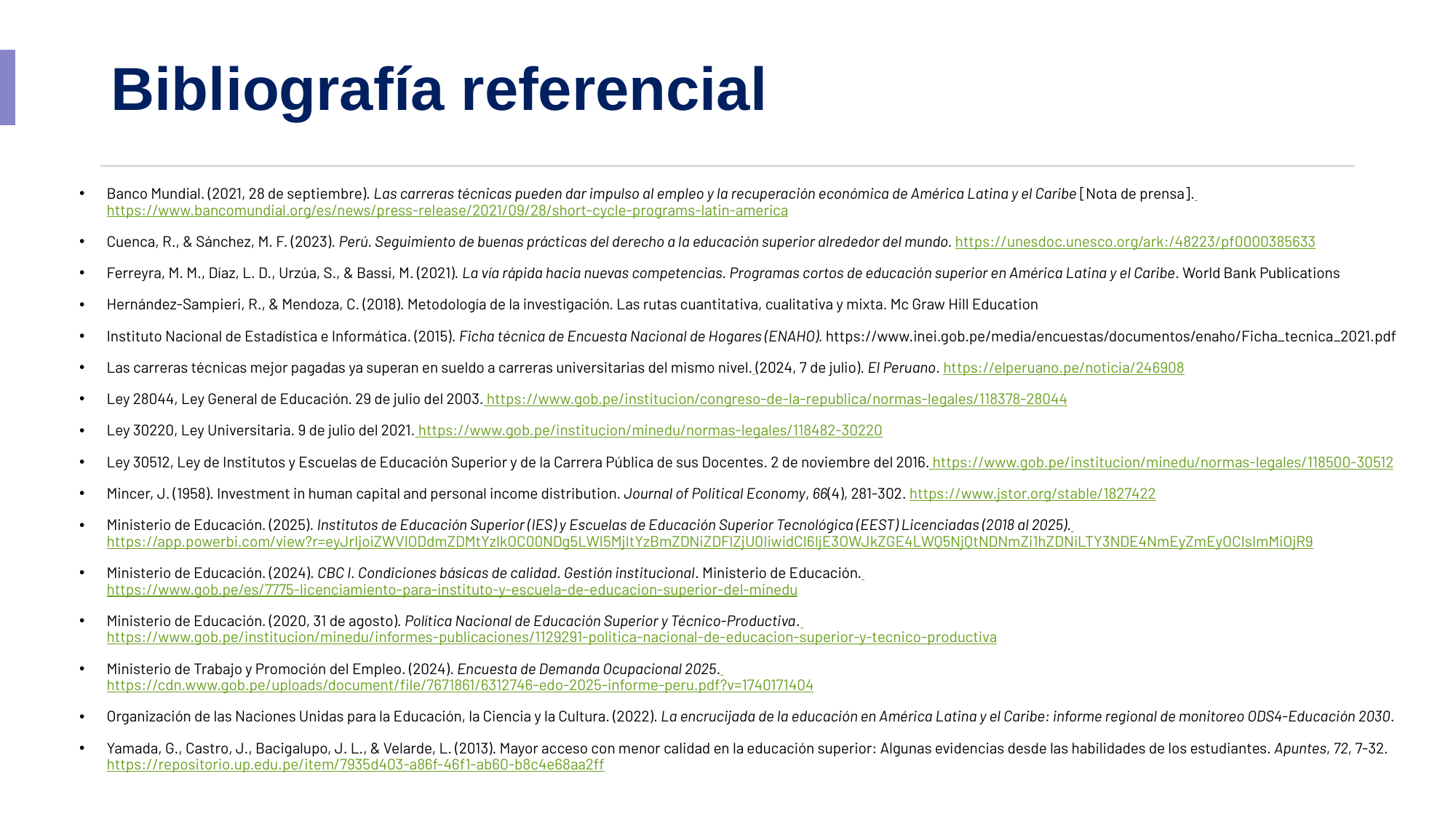

# Bibliografía referencial

Banco Mundial. (2021, 28 de septiembre). Las carreras técnicas pueden dar impulso al empleo y la recuperación económica de América Latina y el Caribe [Nota de prensa]. https://www.bancomundial.org/es/news/press-release/2021/09/28/short-cycle-programs-latin-america
Cuenca, R., & Sánchez, M. F. (2023). Perú. Seguimiento de buenas prácticas del derecho a la educación superior alrededor del mundo. https://unesdoc.unesco.org/ark:/48223/pf0000385633
Ferreyra, M. M., Díaz, L. D., Urzúa, S., & Bassi, M. (2021). La vía rápida hacia nuevas competencias. Programas cortos de educación superior en América Latina y el Caribe. World Bank Publications
Hernández-Sampieri, R., & Mendoza, C. (2018). Metodología de la investigación. Las rutas cuantitativa, cualitativa y mixta. Mc Graw Hill Education
Instituto Nacional de Estadística e Informática. (2015). Ficha técnica de Encuesta Nacional de Hogares (ENAHO). https://www.inei.gob.pe/media/encuestas/documentos/enaho/Ficha_tecnica_2021.pdf
Las carreras técnicas mejor pagadas ya superan en sueldo a carreras universitarias del mismo nivel. (2024, 7 de julio). El Peruano. https://elperuano.pe/noticia/246908
Ley 28044, Ley General de Educación. 29 de julio del 2003. https://www.gob.pe/institucion/congreso-de-la-republica/normas-legales/118378-28044
Ley 30220, Ley Universitaria. 9 de julio del 2021. https://www.gob.pe/institucion/minedu/normas-legales/118482-30220
Ley 30512, Ley de Institutos y Escuelas de Educación Superior y de la Carrera Pública de sus Docentes. 2 de noviembre del 2016. https://www.gob.pe/institucion/minedu/normas-legales/118500-30512
Mincer, J. (1958). Investment in human capital and personal income distribution. Journal of Political Economy, 66(4), 281-302. https://www.jstor.org/stable/1827422
Ministerio de Educación. (2025). Institutos de Educación Superior (IES) y Escuelas de Educación Superior Tecnológica (EEST) Licenciadas (2018 al 2025). https://app.powerbi.com/view?r=eyJrIjoiZWVlODdmZDMtYzlkOC00NDg5LWI5MjItYzBmZDNiZDFlZjU0IiwidCI6IjE3OWJkZGE4LWQ5NjQtNDNmZi1hZDNiLTY3NDE4NmEyZmEyOCIsImMiOjR9
Ministerio de Educación. (2024). CBC I. Condiciones básicas de calidad. Gestión institucional. Ministerio de Educación. https://www.gob.pe/es/7775-licenciamiento-para-instituto-y-escuela-de-educacion-superior-del-minedu
Ministerio de Educación. (2020, 31 de agosto). Política Nacional de Educación Superior y Técnico-Productiva. https://www.gob.pe/institucion/minedu/informes-publicaciones/1129291-politica-nacional-de-educacion-superior-y-tecnico-productiva
Ministerio de Trabajo y Promoción del Empleo. (2024). Encuesta de Demanda Ocupacional 2025. https://cdn.www.gob.pe/uploads/document/file/7671861/6312746-edo-2025-informe-peru.pdf?v=1740171404
Organización de las Naciones Unidas para la Educación, la Ciencia y la Cultura. (2022). La encrucijada de la educación en América Latina y el Caribe: informe regional de monitoreo ODS4-Educación 2030.
Yamada, G., Castro, J., Bacigalupo, J. L., & Velarde, L. (2013). Mayor acceso con menor calidad en la educación superior: Algunas evidencias desde las habilidades de los estudiantes. Apuntes, 72, 7-32. https://repositorio.up.edu.pe/item/7935d403-a86f-46f1-ab60-b8c4e68aa2ff